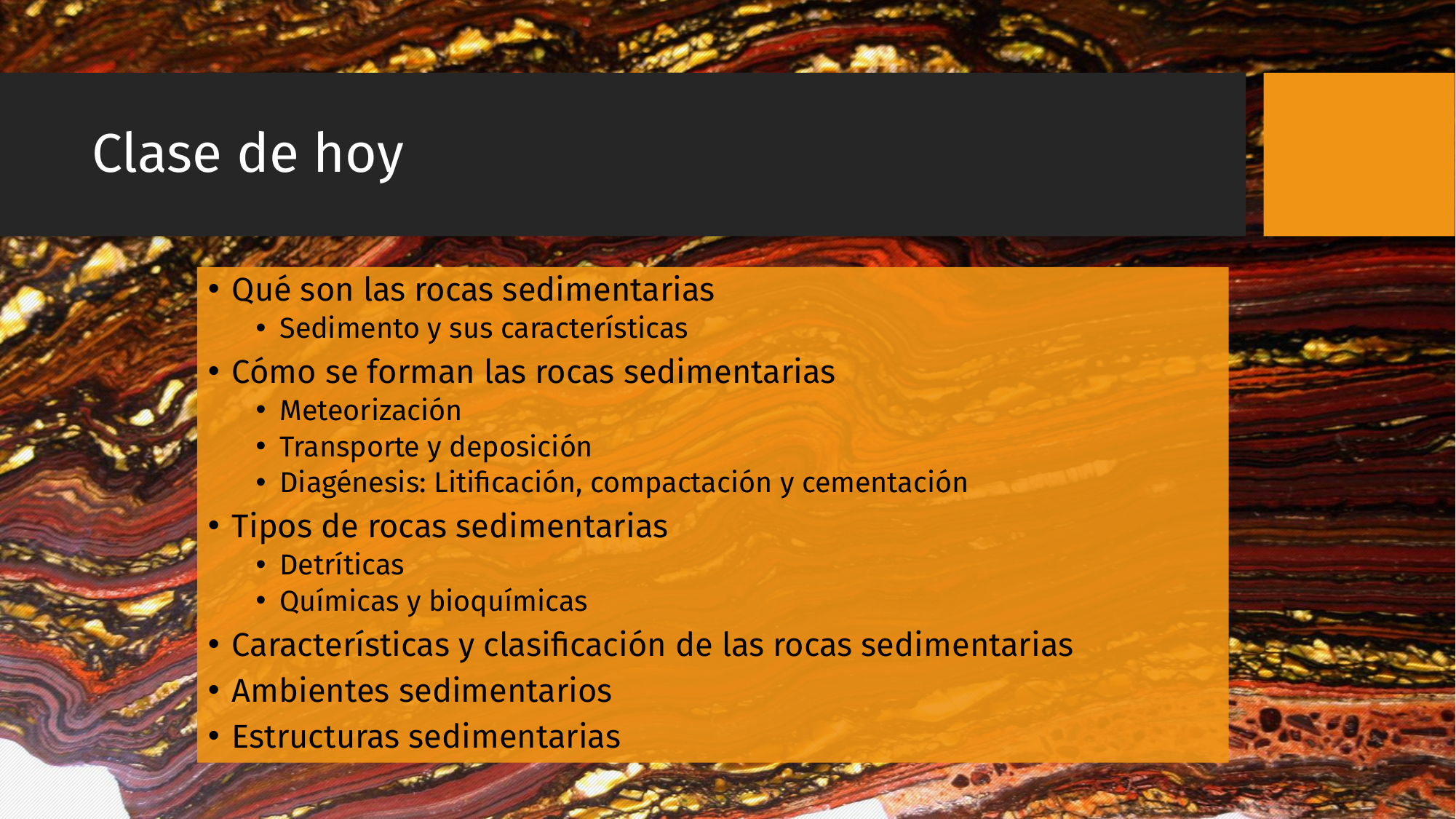

# Clase de hoy
Qué son las rocas sedimentarias
Sedimento y sus características
Cómo se forman las rocas sedimentarias
Meteorización
Transporte y deposición
Diagénesis: Litificación, compactación y cementación
Tipos de rocas sedimentarias
Detríticas
Químicas y bioquímicas
Características y clasificación de las rocas sedimentarias
Ambientes sedimentarios
Estructuras sedimentarias